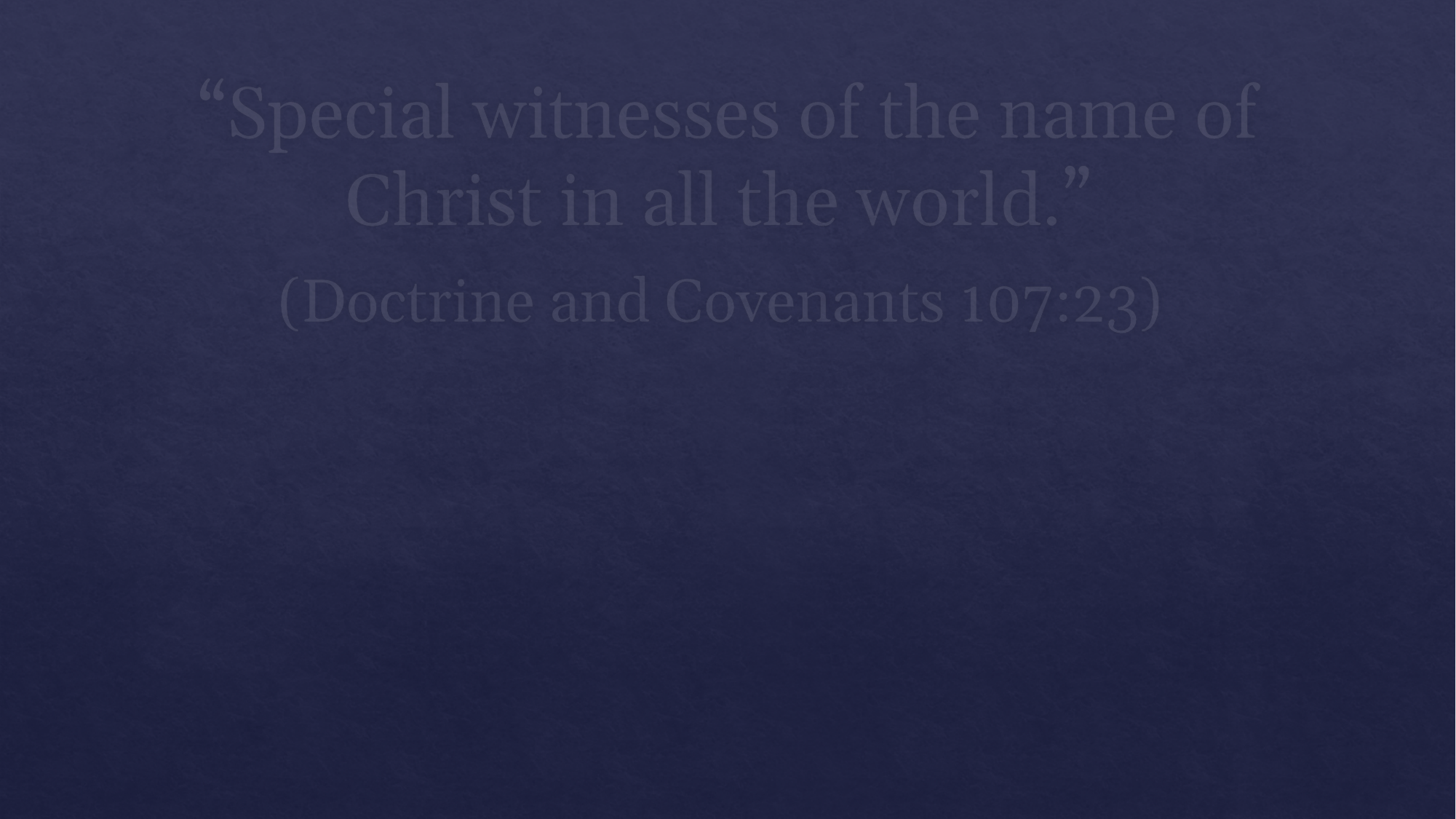

“Special witnesses of the name of Christ in all the world.”
(Doctrine and Covenants 107:23)